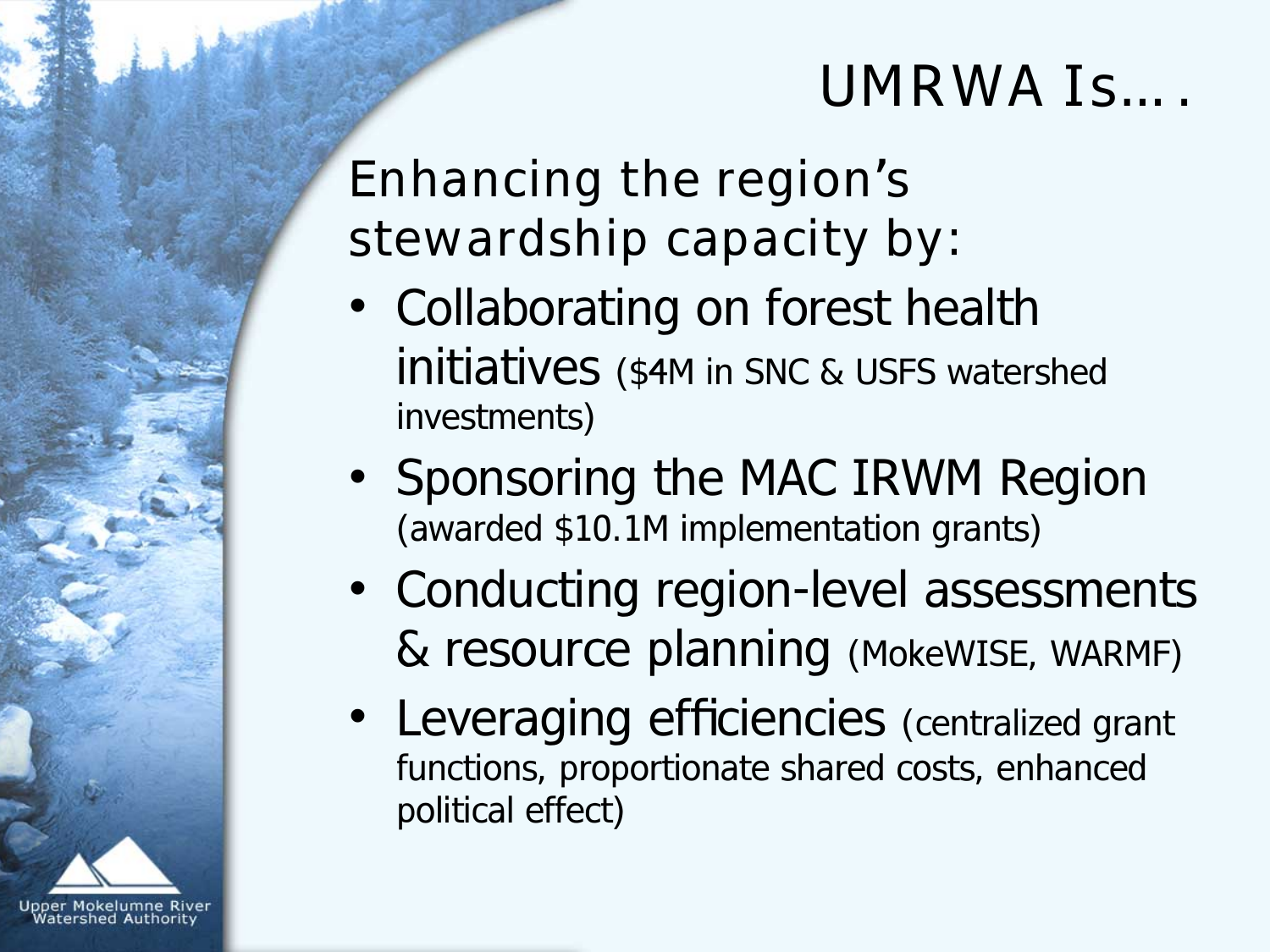

# UMRWA Is….
Enhancing the region’s stewardship capacity by:
Collaborating on forest health initiatives ($4M in SNC & USFS watershed investments)
Sponsoring the MAC IRWM Region (awarded $10.1M implementation grants)
Conducting region-level assessments & resource planning (MokeWISE, WARMF)
Leveraging efficiencies (centralized grant functions, proportionate shared costs, enhanced political effect)